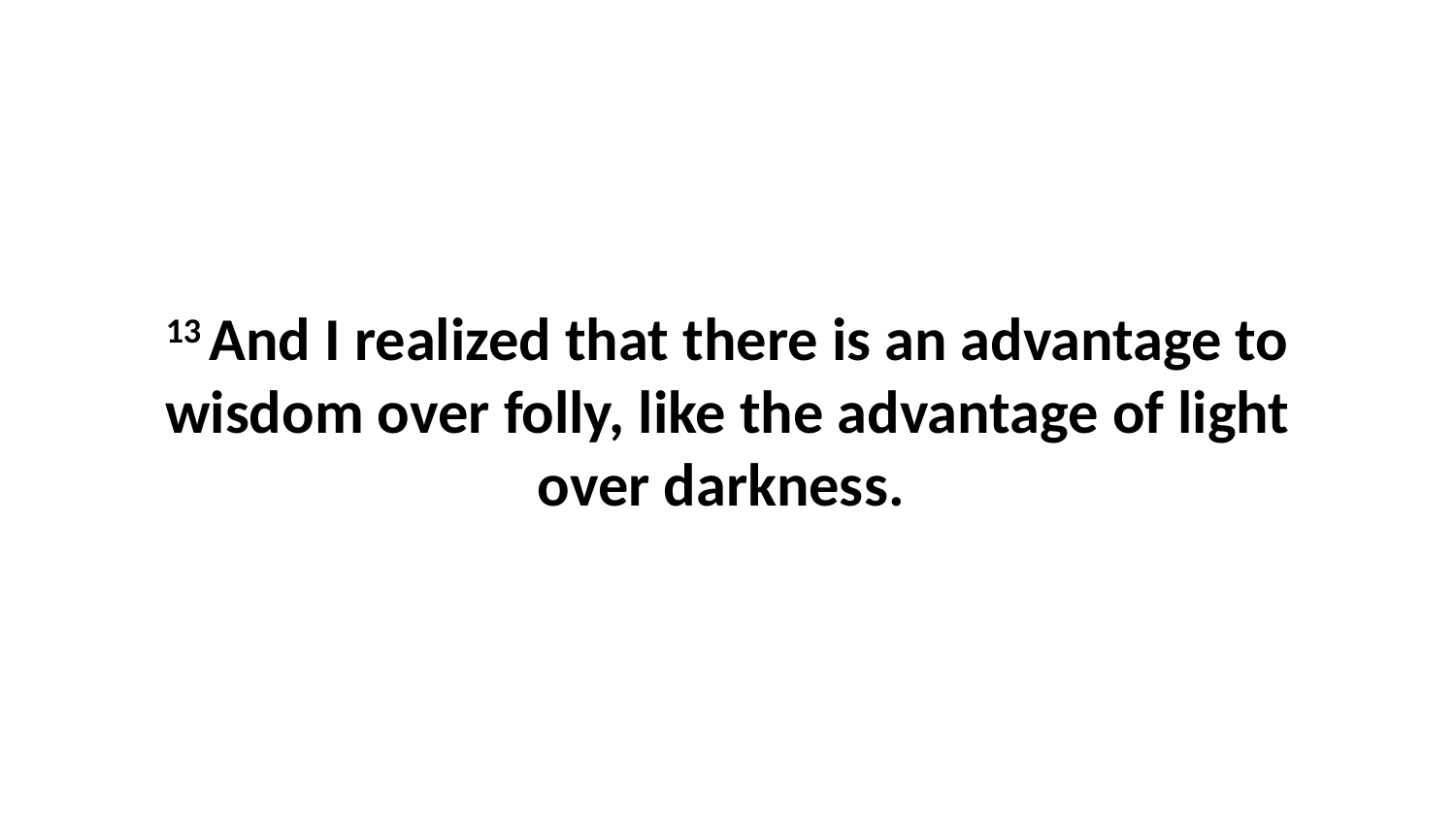

13 And I realized that there is an advantage to wisdom over folly, like the advantage of light over darkness.